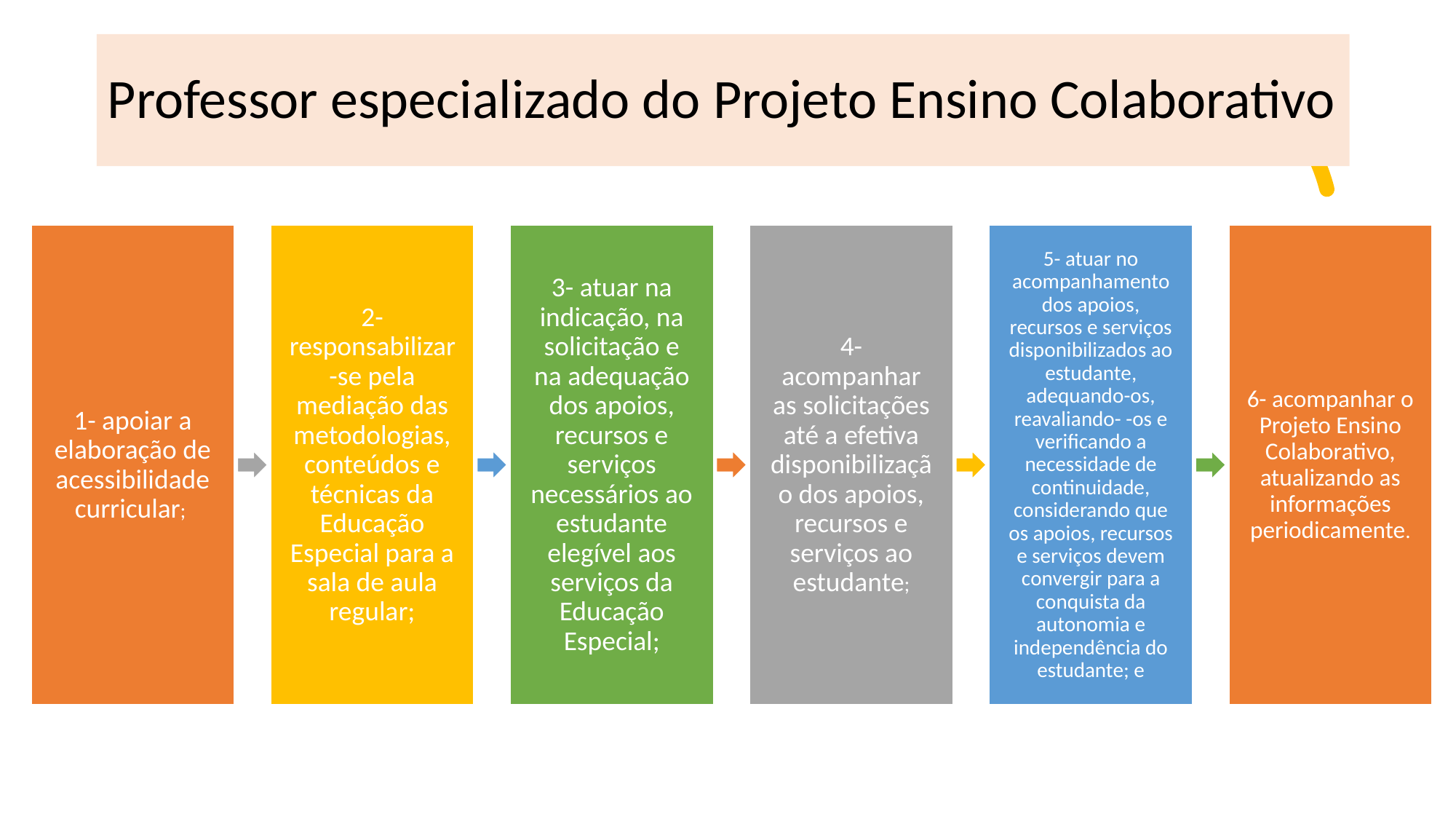

# Professor especializado do Projeto Ensino Colaborativo

1- apoiar a elaboração de acessibilidade curricular;
2- responsabilizar-se pela mediação das metodologias, conteúdos e técnicas da Educação Especial para a sala de aula regular;
3- atuar na indicação, na solicitação e na adequação dos apoios, recursos e serviços necessários ao estudante elegível aos serviços da Educação Especial;
4- acompanhar as solicitações até a efetiva disponibilização dos apoios, recursos e serviços ao estudante;
5- atuar no acompanhamento dos apoios, recursos e serviços disponibilizados ao estudante, adequando-os, reavaliando- -os e verificando a necessidade de continuidade, considerando que os apoios, recursos e serviços devem convergir para a conquista da autonomia e independência do estudante; e
6- acompanhar o Projeto Ensino Colaborativo, atualizando as informações periodicamente.